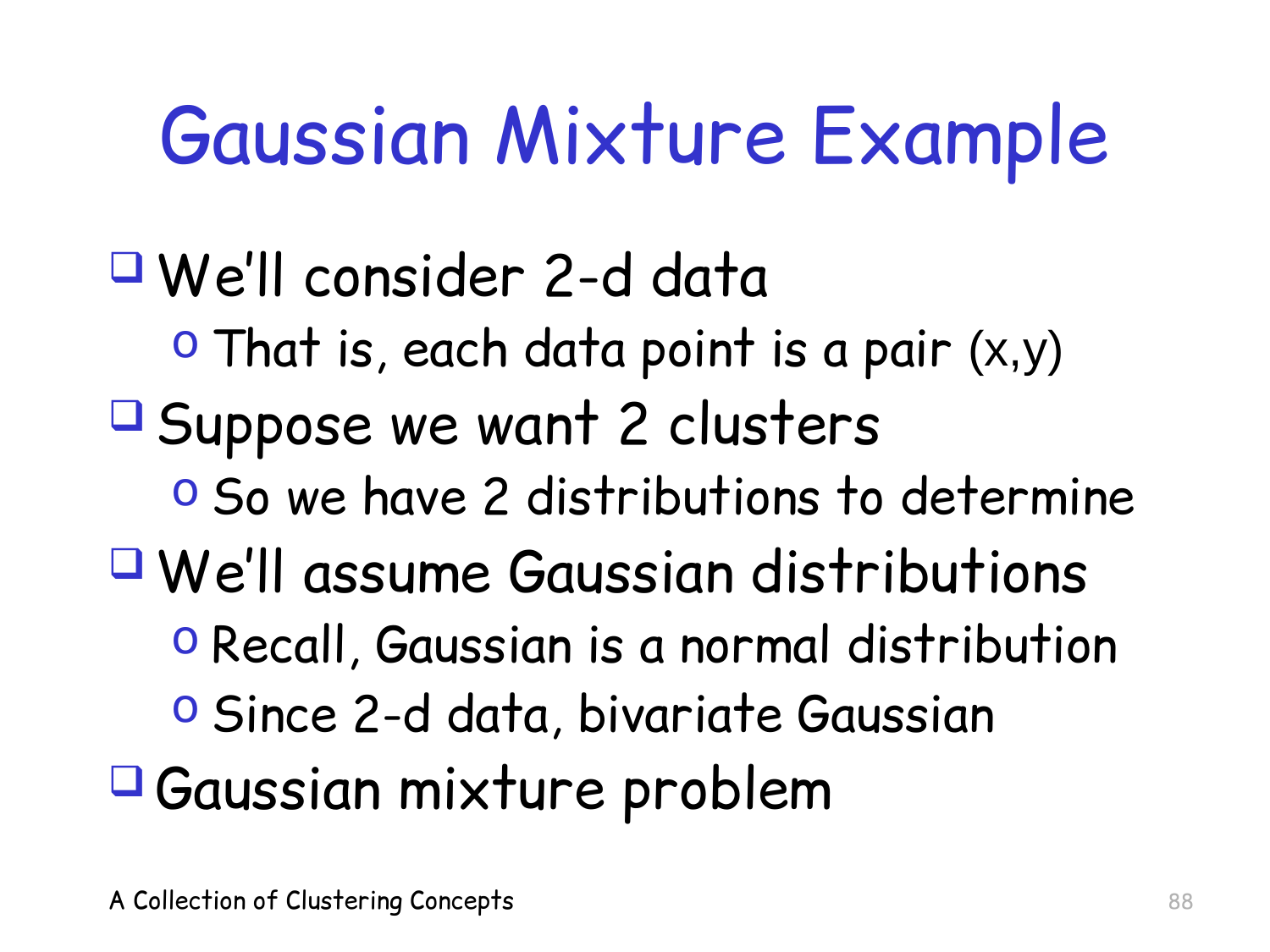

# Gaussian Mixture Example
We’ll consider 2-d data
That is, each data point is a pair (x,y)
Suppose we want 2 clusters
So we have 2 distributions to determine
We’ll assume Gaussian distributions
Recall, Gaussian is a normal distribution
Since 2-d data, bivariate Gaussian
Gaussian mixture problem
A Collection of Clustering Concepts
88